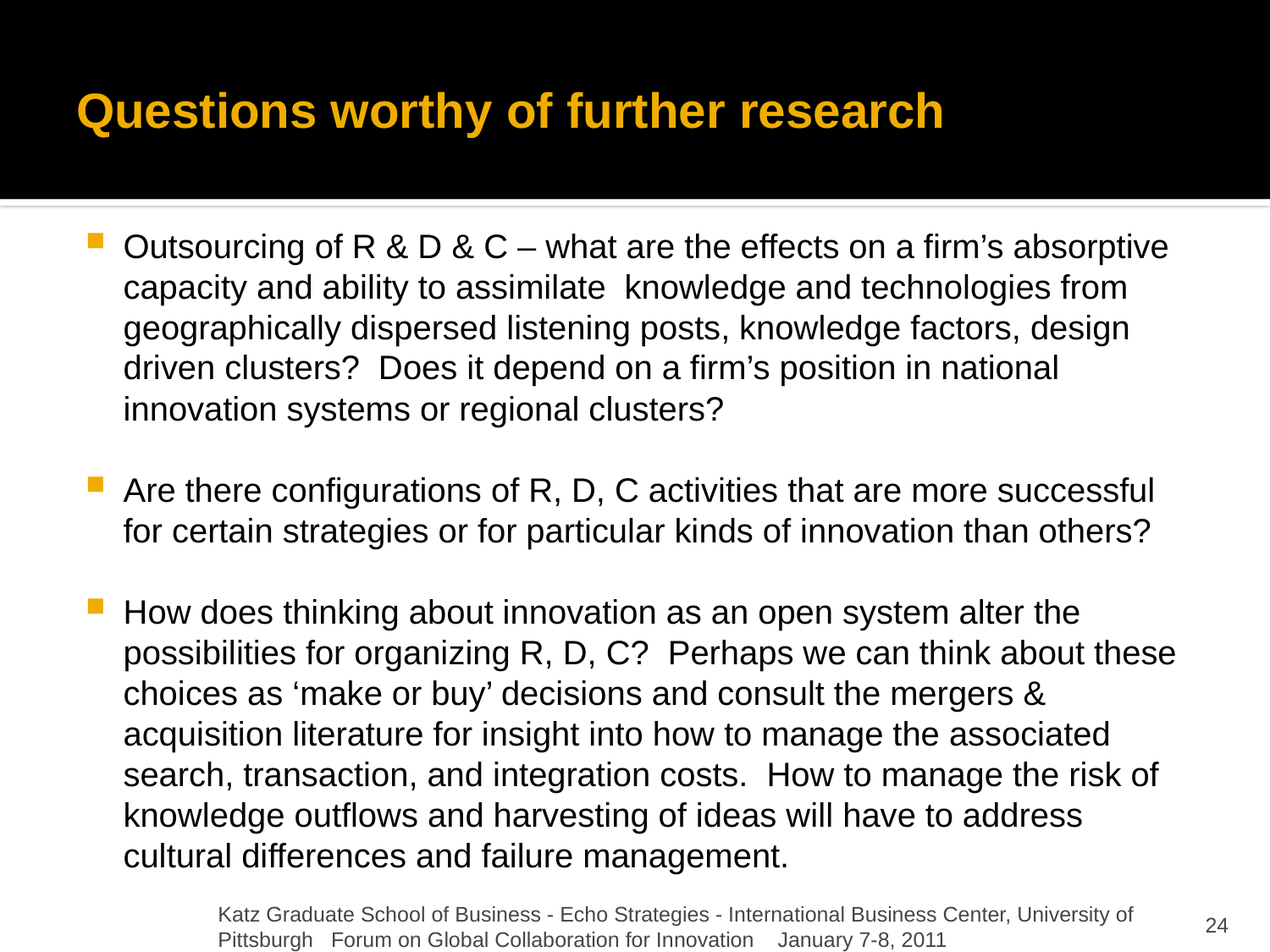

# Questions worthy of further research
Outsourcing of R & D & C – what are the effects on a firm’s absorptive capacity and ability to assimilate  knowledge and technologies from geographically dispersed listening posts, knowledge factors, design driven clusters?  Does it depend on a firm’s position in national innovation systems or regional clusters?

Are there configurations of R, D, C activities that are more successful for certain strategies or for particular kinds of innovation than others?

How does thinking about innovation as an open system alter the possibilities for organizing R, D, C?  Perhaps we can think about these choices as ‘make or buy’ decisions and consult the mergers & acquisition literature for insight into how to manage the associated search, transaction, and integration costs.  How to manage the risk of knowledge outflows and harvesting of ideas will have to address cultural differences and failure management.
Katz Graduate School of Business - Echo Strategies - International Business Center, University of Pittsburgh   Forum on Global Collaboration for Innovation    January 7-8, 2011
24